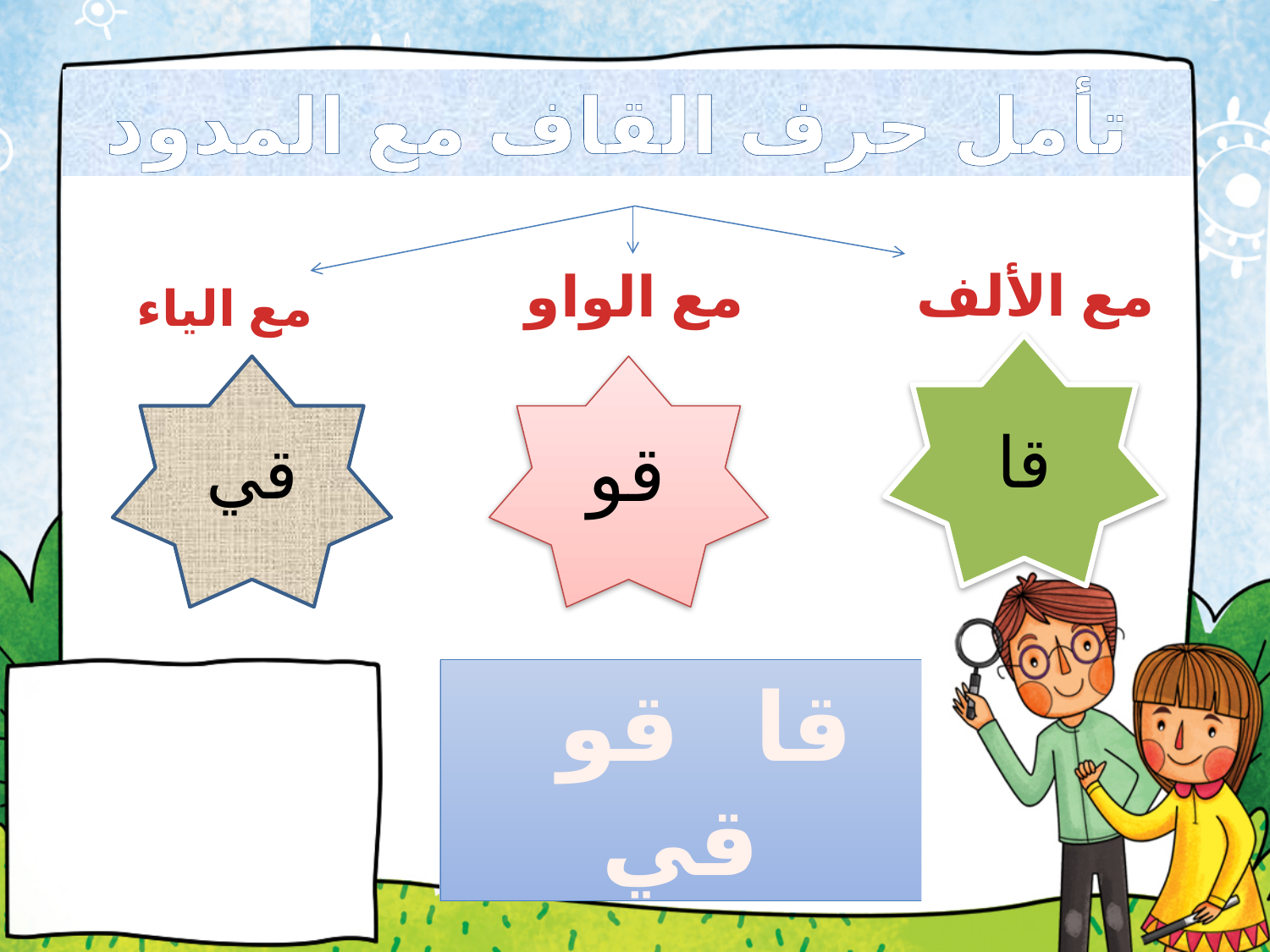

تأمل حرف القاف مع المدود
مع الواو
مع الألف
مع الياء

قا
قو
قي
قا   قو   قي